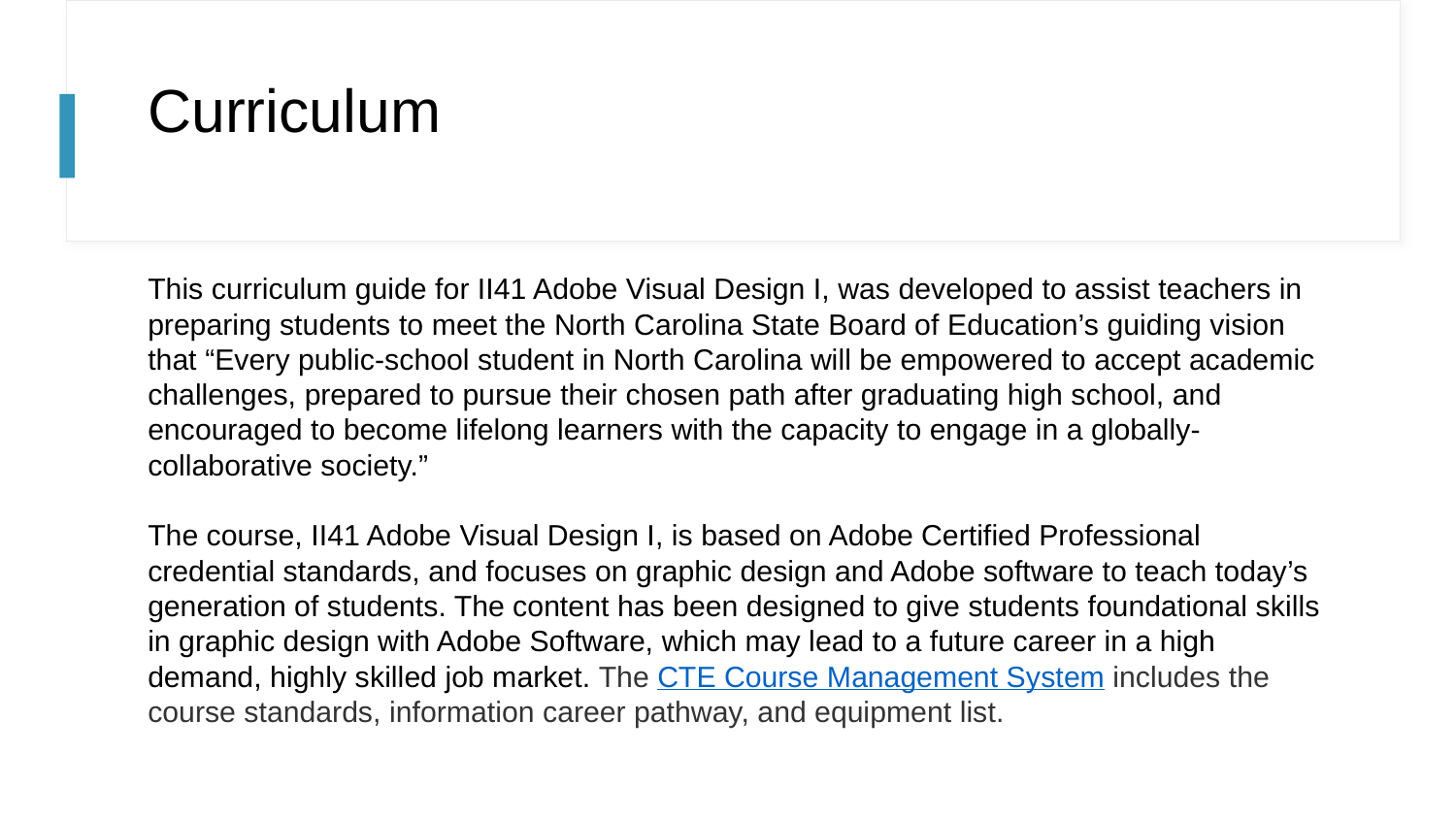

# Curriculum
This curriculum guide for II41 Adobe Visual Design I, was developed to assist teachers in preparing students to meet the North Carolina State Board of Education’s guiding vision that “Every public-school student in North Carolina will be empowered to accept academic challenges, prepared to pursue their chosen path after graduating high school, and encouraged to become lifelong learners with the capacity to engage in a globally-collaborative society.”

The course, II41 Adobe Visual Design I, is based on Adobe Certified Professional credential standards, and focuses on graphic design and Adobe software to teach today’s generation of students. The content has been designed to give students foundational skills in graphic design with Adobe Software, which may lead to a future career in a high demand, highly skilled job market. The CTE Course Management System includes the course standards, information career pathway, and equipment list.